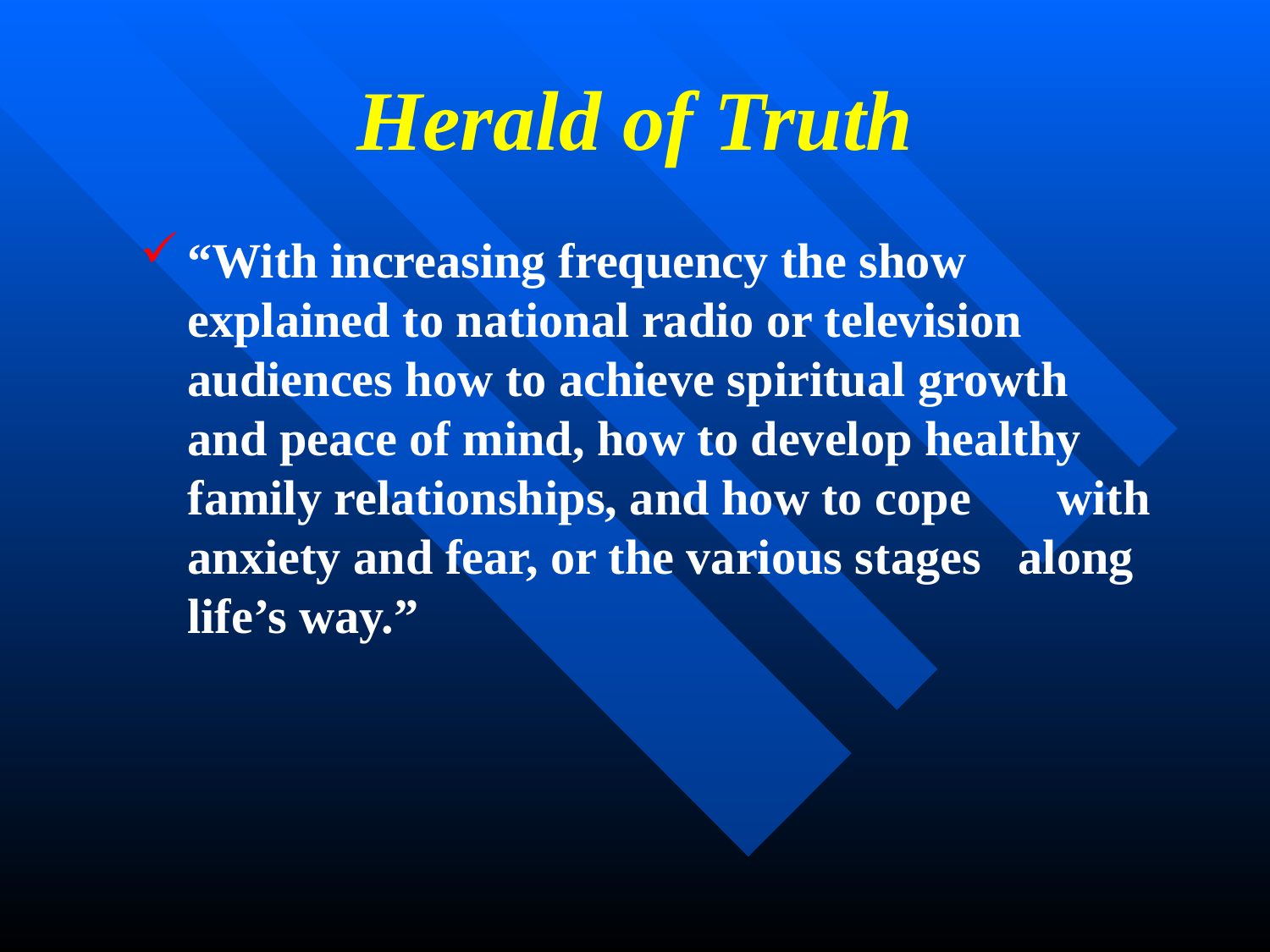

# Herald of Truth
“With increasing frequency the show explained to national radio or television audiences how to achieve spiritual growth and peace of mind, how to develop healthy family relationships, and how to cope       with anxiety and fear, or the various stages   along life’s way.”